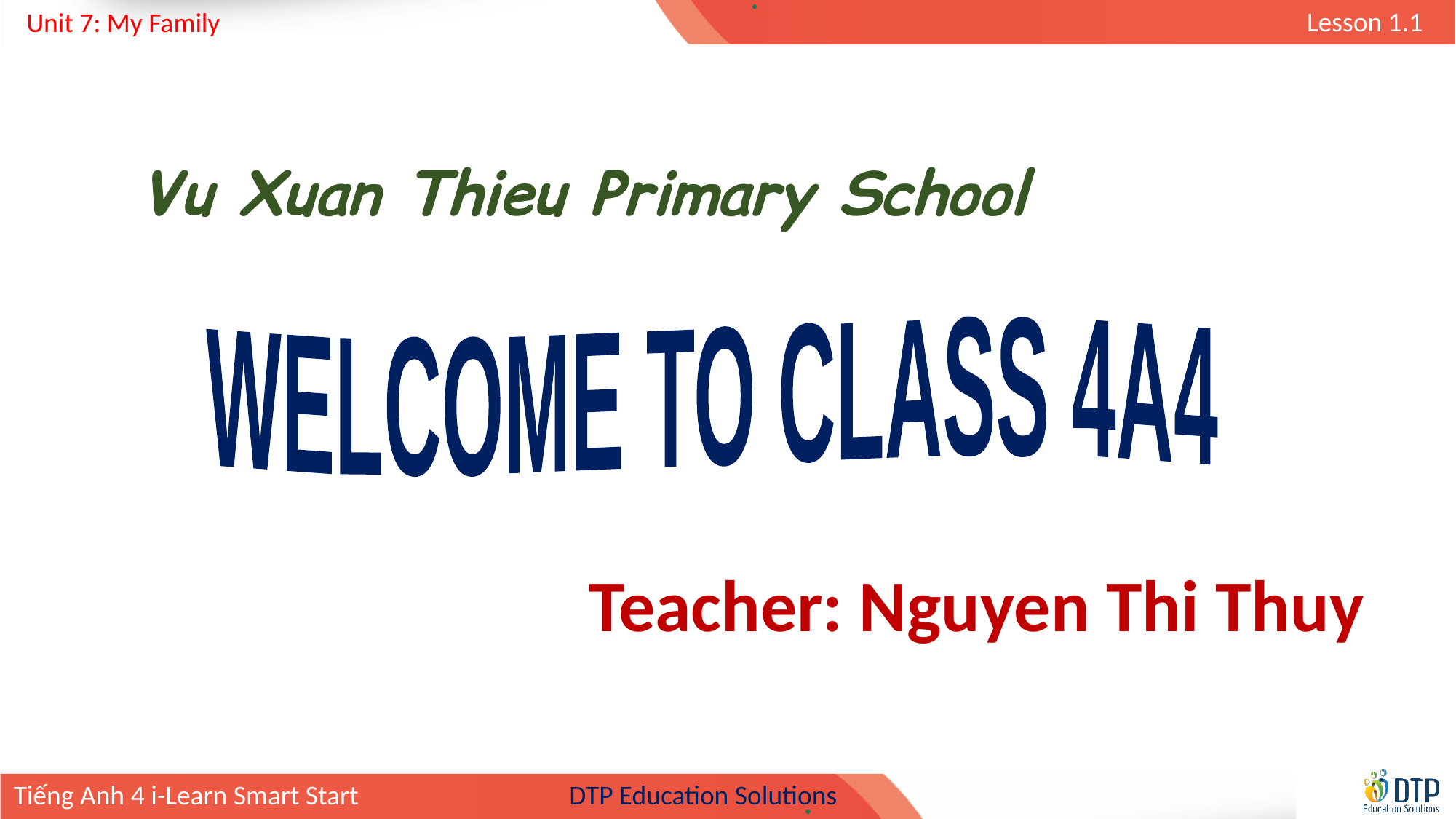

Vu Xuan Thieu Primary School
WELCOME TO CLASS 4A4
Teacher: Nguyen Thi Thuy